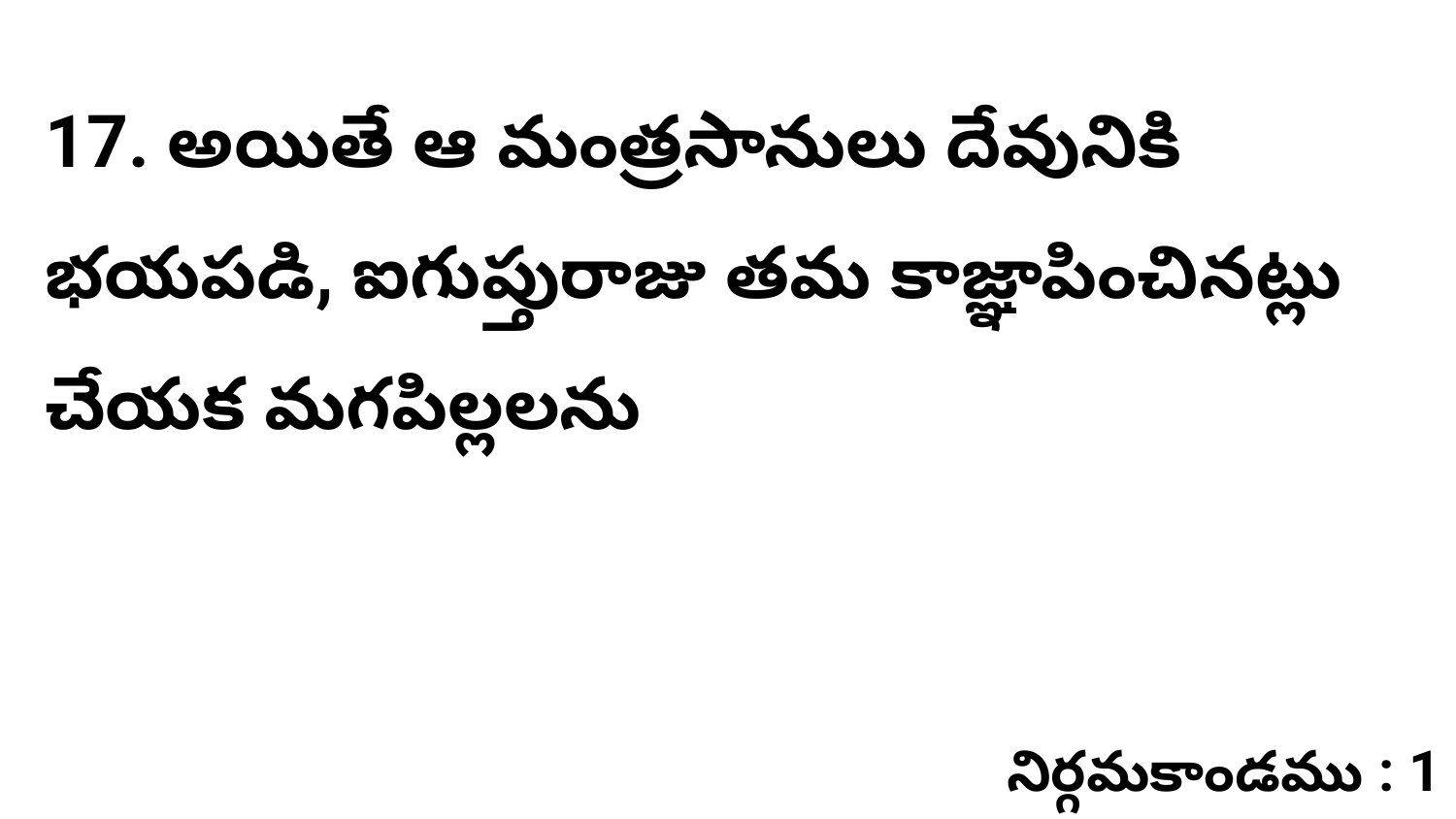

17. అయితే ఆ మంత్రసానులు దేవునికి భయపడి, ఐగుప్తురాజు తమ కాజ్ఞాపించినట్లు చేయక మగపిల్లలను
నిర్గమకాండము : 1